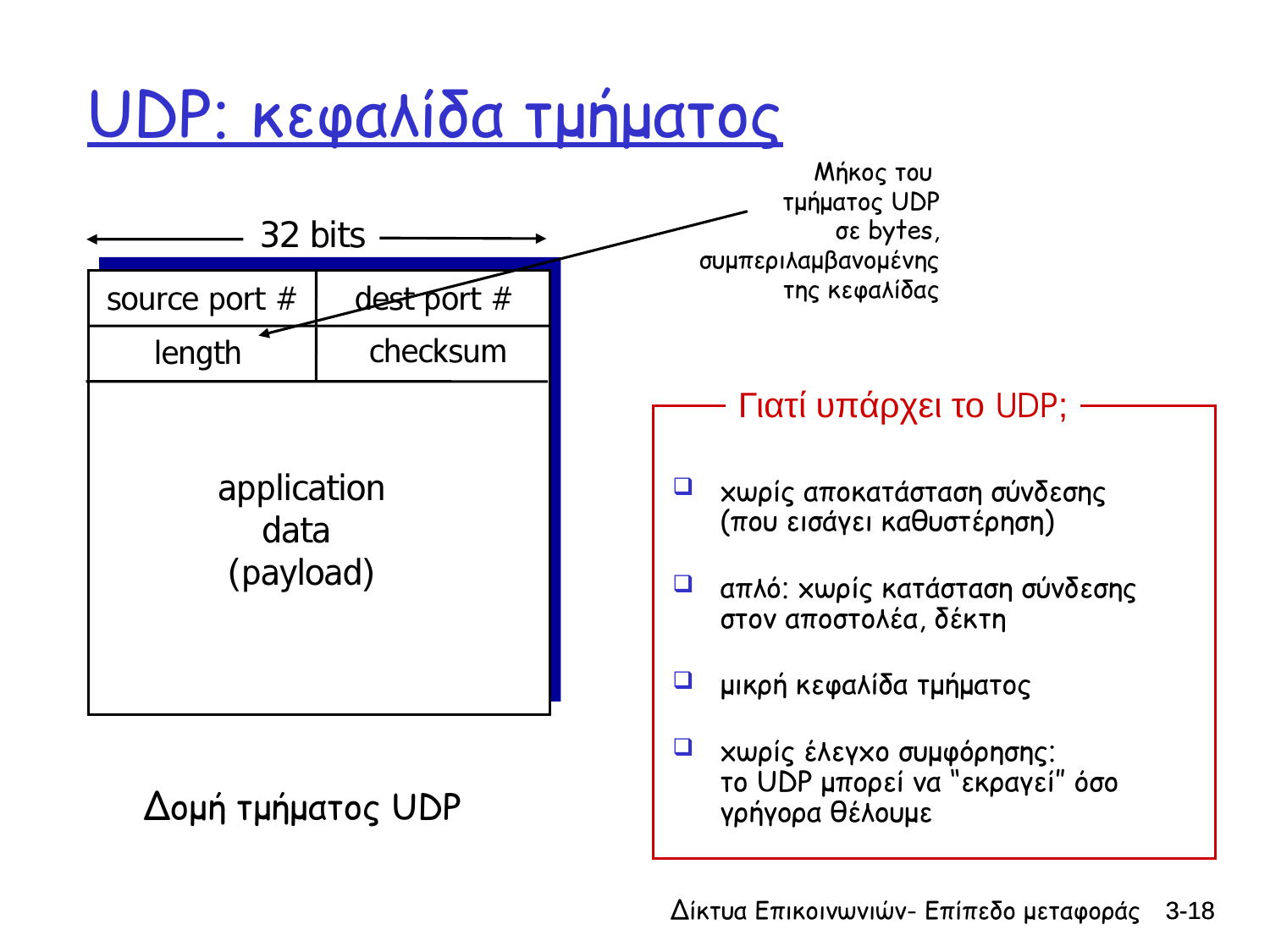

# UDP: κεφαλίδα τμήματος
Μήκος του
τμήματος UDP
σε bytes,
συμπεριλαμβανομένης
της κεφαλίδας
32 bits

source port #
dest port #
checksum

length

Γιατί υπάρχει το UDP;

χωρίς αποκατάσταση σύνδεσης
(που εισάγει καθυστέρηση)
απλό: χωρίς κατάσταση σύνδεσης στον αποστολέα, δέκτη
μικρή κεφαλίδα τμήματος
χωρίς έλεγχο συμφόρησης:
το UDP μπορεί να “εκραγεί” όσο γρήγορα θέλουμε

application
data
(payload)
Δομή τμήματος UDP
Δίκτυα Επικοινωνιών- Επίπεδο μεταφοράς
3-18
3-18